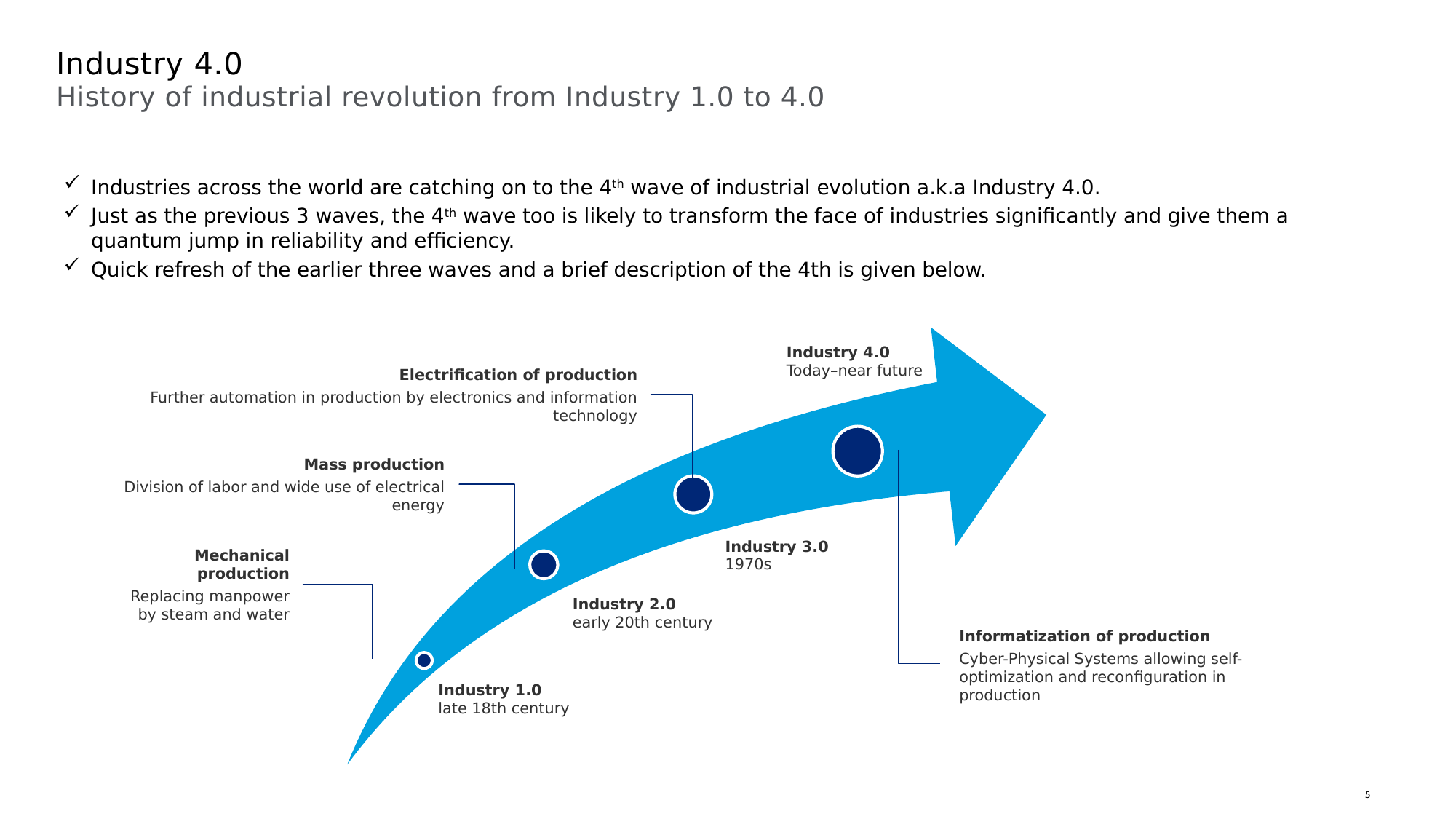

Industry 4.0
History of industrial revolution from Industry 1.0 to 4.0
Industries across the world are catching on to the 4th wave of industrial evolution a.k.a Industry 4.0.
Just as the previous 3 waves, the 4th wave too is likely to transform the face of industries significantly and give them a quantum jump in reliability and efficiency.
Quick refresh of the earlier three waves and a brief description of the 4th is given below.
Industry 1.0
late 18th century
Industry 2.0
early 20th century
Industry 3.0
1970s
Industry 4.0
Today–near future
Electrification of production
Further automation in production by electronics and information technology

Mass production
Division of labor and wide use of electrical energy

Mechanical production
Replacing manpower by steam and water

Informatization of production
Cyber-Physical Systems allowing self-optimization and reconfiguration in production

5